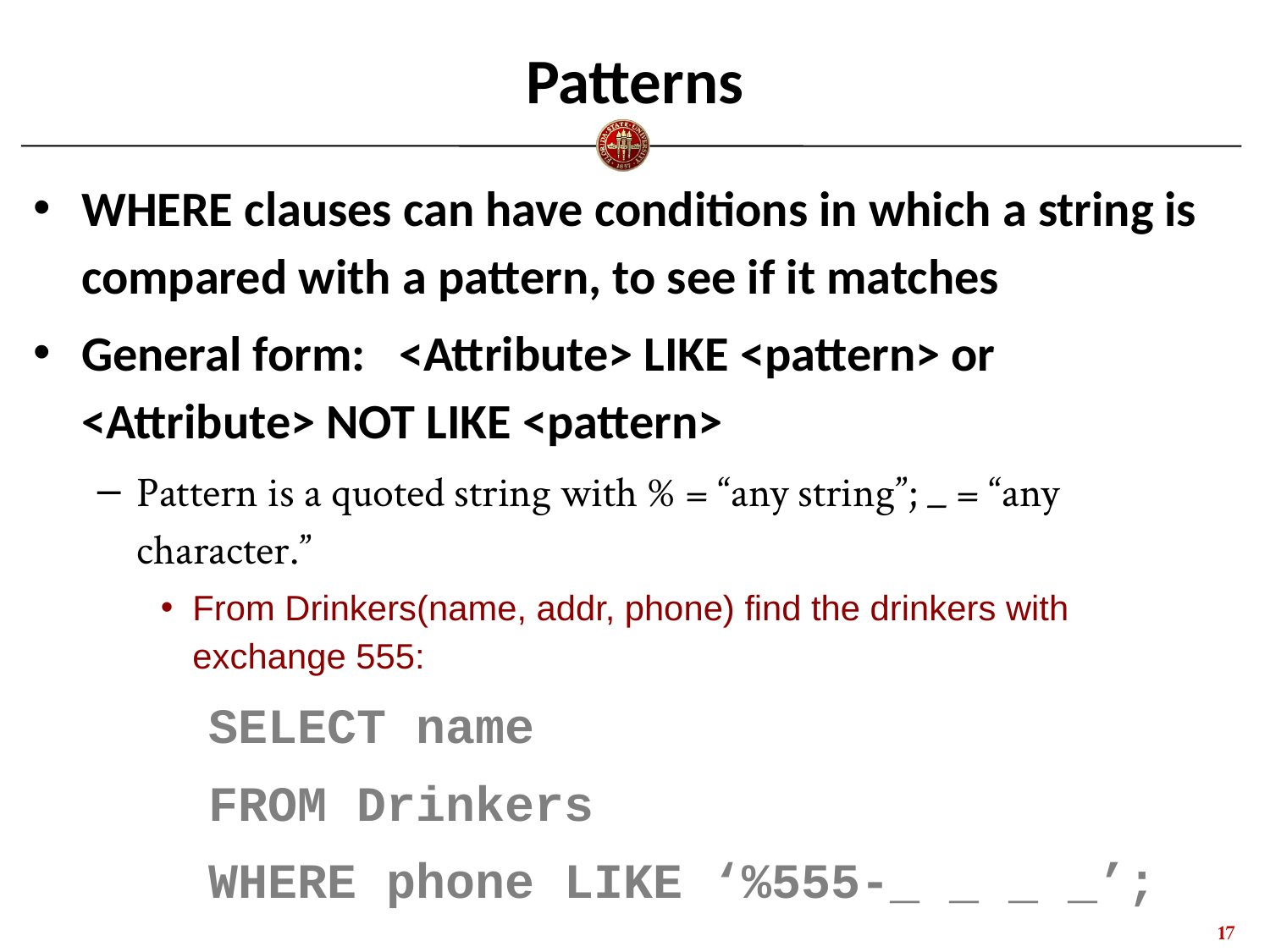

# Patterns
WHERE clauses can have conditions in which a string is compared with a pattern, to see if it matches
General form:   <Attribute> LIKE <pattern> or                    <Attribute> NOT LIKE <pattern>
Pattern is a quoted string with % = “any string”; _ = “any character.”
From Drinkers(name, addr, phone) find the drinkers with exchange 555:
		SELECT name
		FROM Drinkers
		WHERE phone LIKE ‘%555-_ _ _ _’;

17